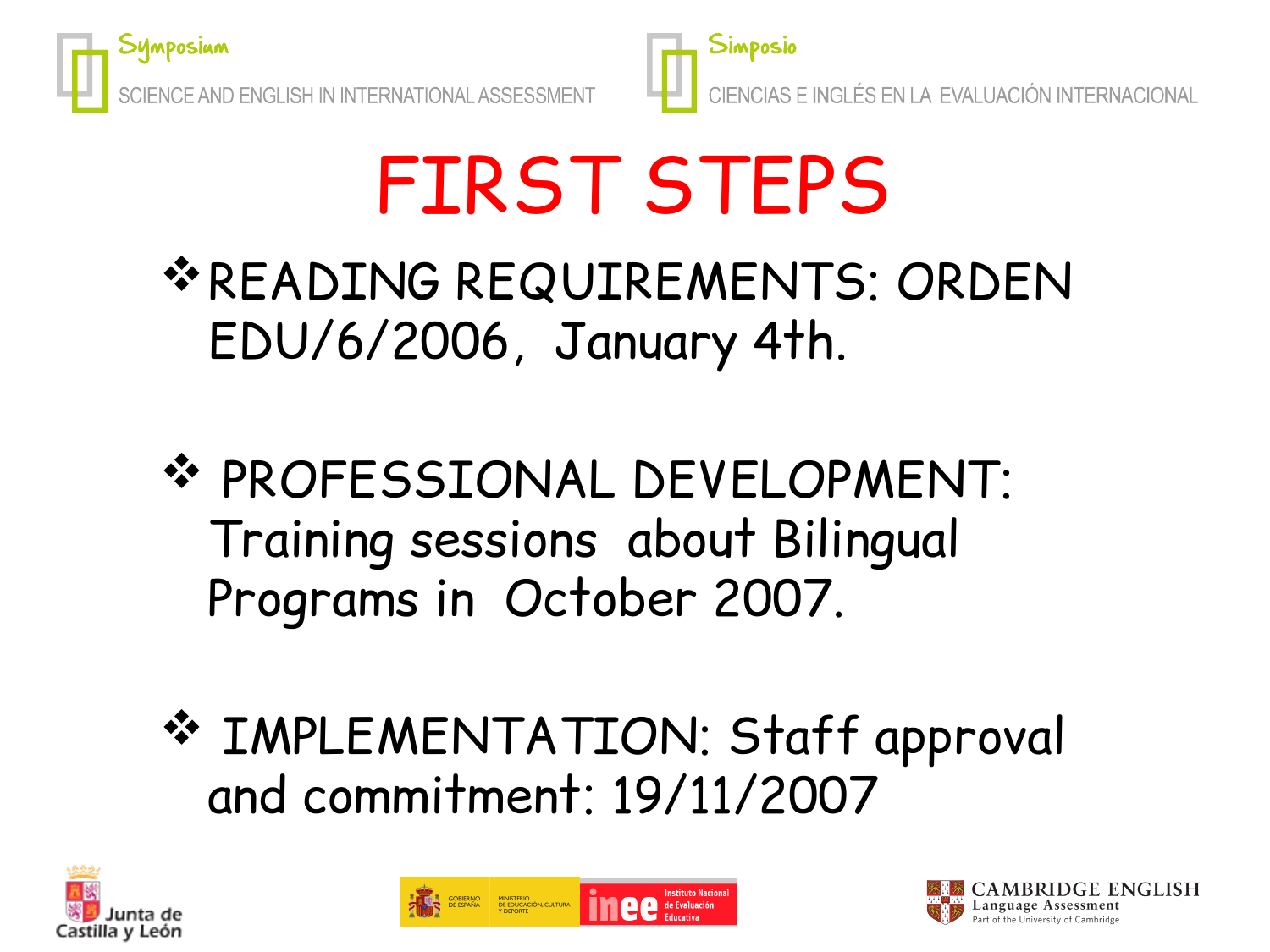

# FIRST STEPS
READING REQUIREMENTS: ORDEN EDU/6/2006,  January 4th.

 PROFESSIONAL DEVELOPMENT: Training sessions  about Bilingual Programs in  October 2007.

 IMPLEMENTATION: Staff approval and commitment: 19/11/2007